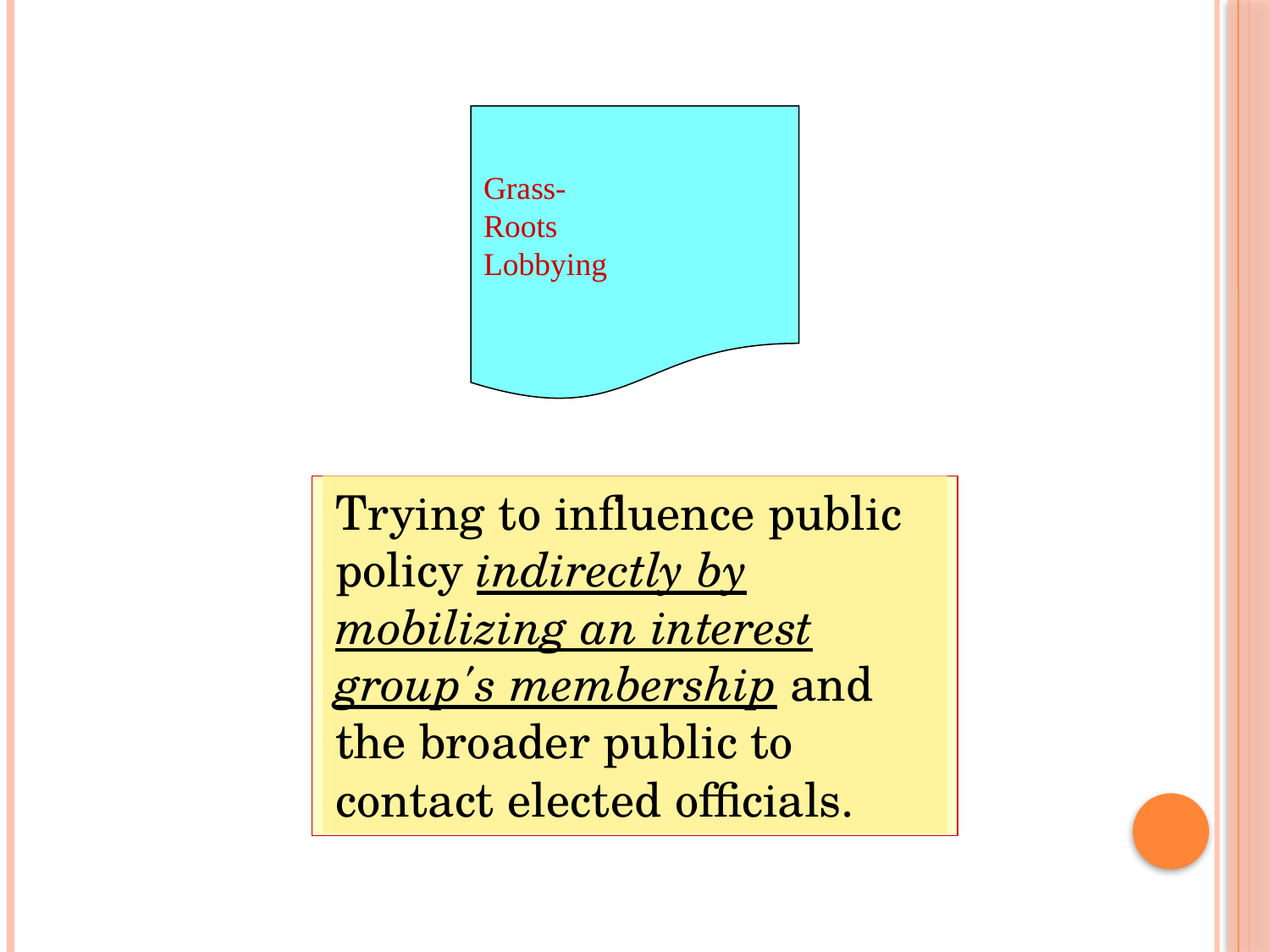

Grass-
Roots
Lobbying

Trying to influence public policy indirectly by mobilizing an interest group's membership and the broader public to contact elected officials.